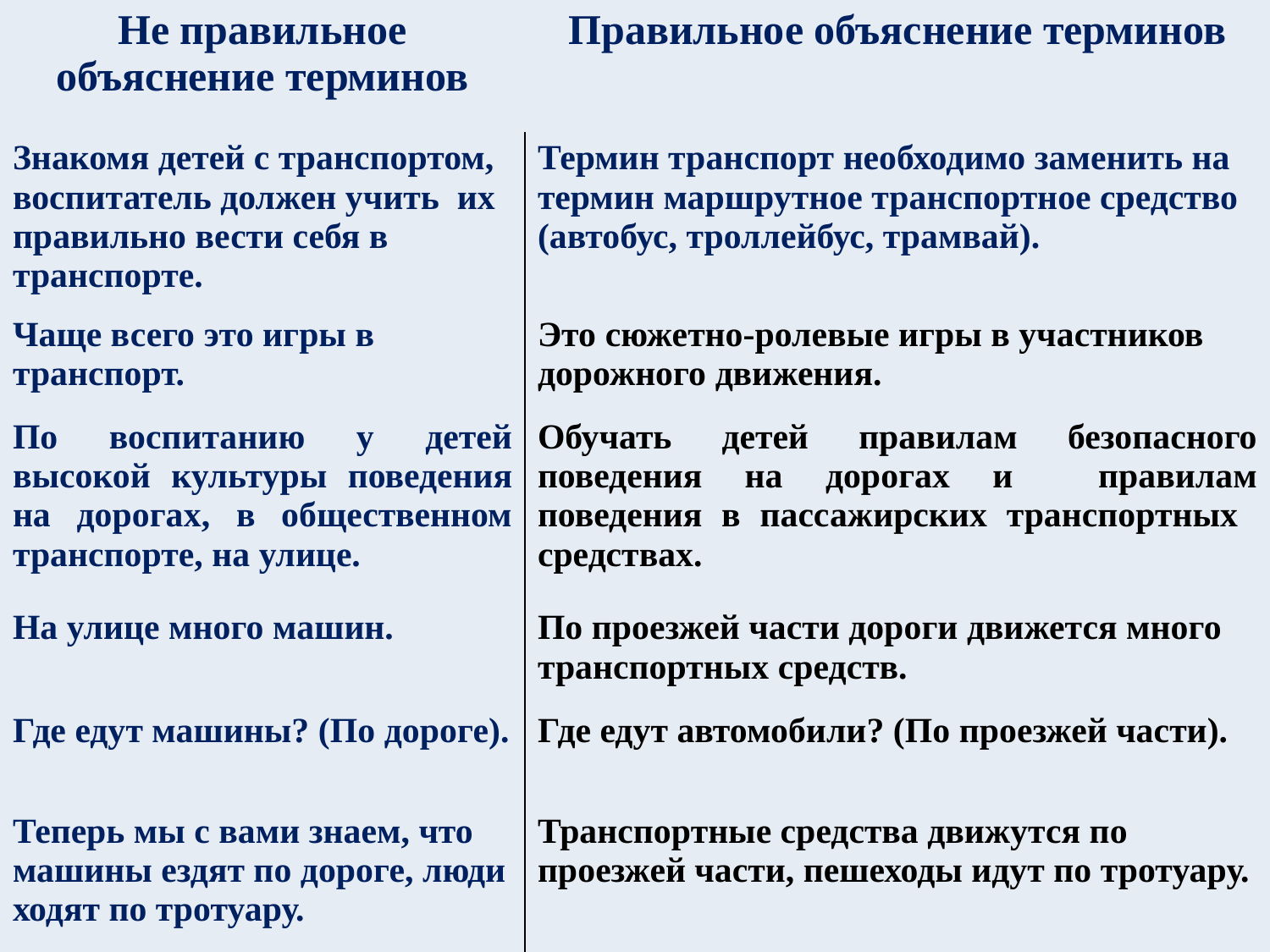

| Не правильное объяснение терминов | Правильное объяснение терминов |
| --- | --- |
| Знакомя детей с транспортом, воспитатель должен учить их правильно вести себя в транспорте. | Термин транспорт необходимо заменить на термин маршрутное транспортное средство (автобус, троллейбус, трамвай). |
| Чаще всего это игры в транспорт. | Это сюжетно-ролевые игры в участников дорожного движения. |
| По воспитанию у детей высокой культуры поведения на дорогах, в общественном транспорте, на улице. | Обучать детей правилам безопасного поведения на дорогах и правилам поведения в пассажирских транспортных средствах. |
| На улице много машин. | По проезжей части дороги движется много транспортных средств. |
| Где едут машины? (По дороге). | Где едут автомобили? (По проезжей части). |
| Теперь мы с вами знаем, что машины ездят по дороге, люди ходят по тротуару. | Транспортные средства движутся по проезжей части, пешеходы идут по тротуару. |
70